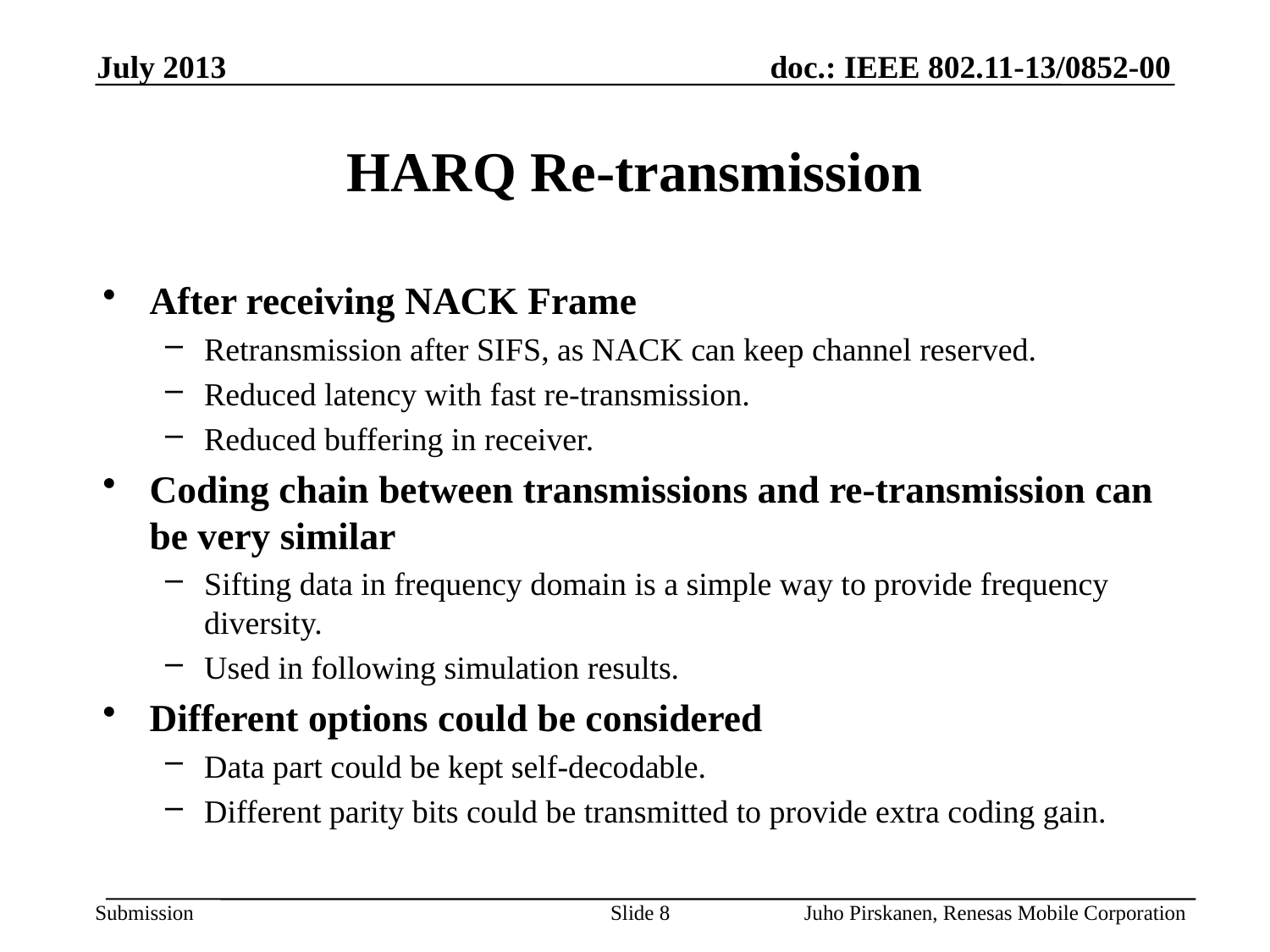

July 2013
# HARQ Re-transmission
After receiving NACK Frame
Retransmission after SIFS, as NACK can keep channel reserved.
Reduced latency with fast re-transmission.
Reduced buffering in receiver.
Coding chain between transmissions and re-transmission can be very similar
Sifting data in frequency domain is a simple way to provide frequency diversity.
Used in following simulation results.
Different options could be considered
Data part could be kept self-decodable.
Different parity bits could be transmitted to provide extra coding gain.
Slide 8
Juho Pirskanen, Renesas Mobile Corporation